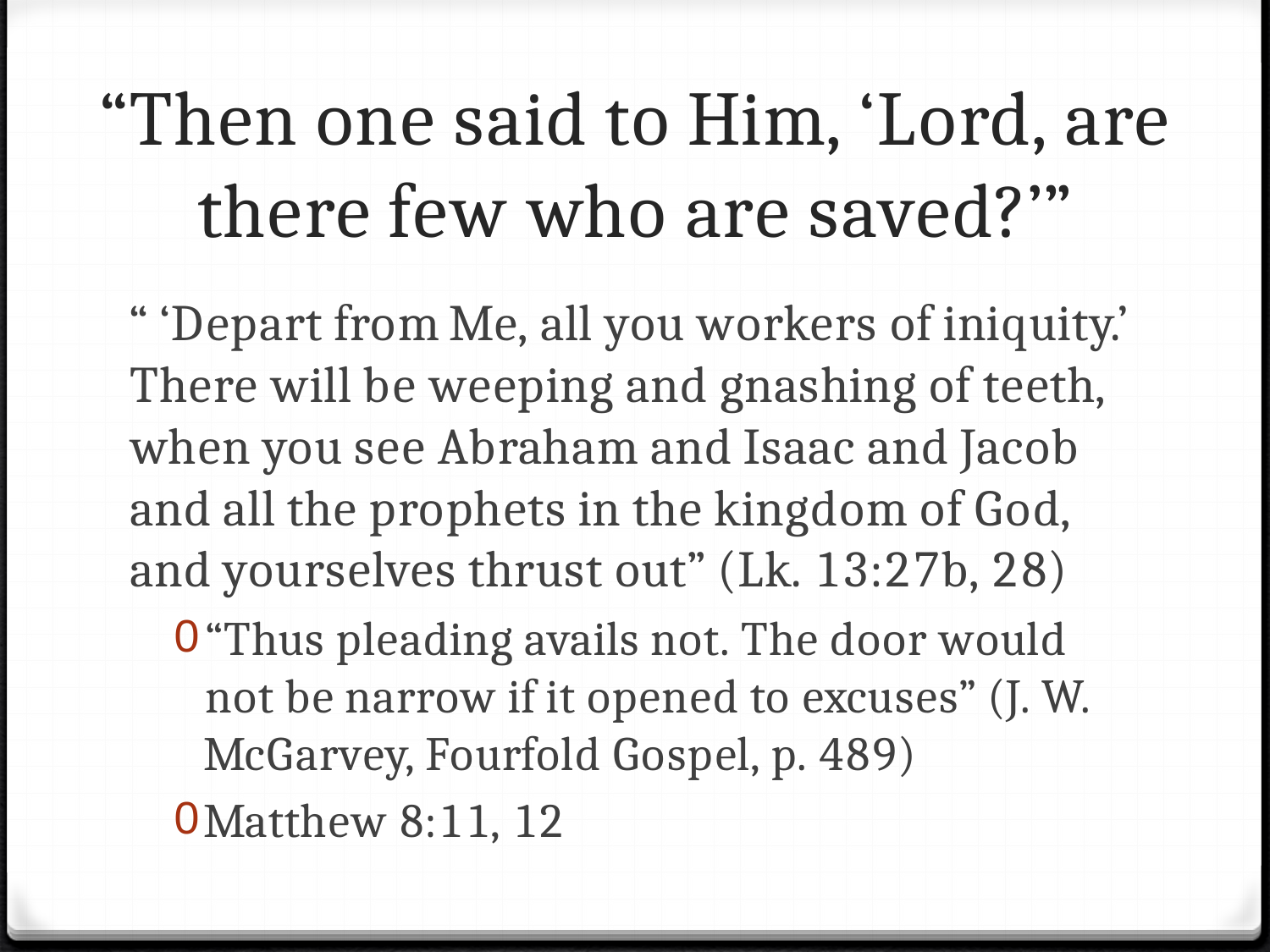

# “Then one said to Him, ‘Lord, are there few who are saved?’”
“ ‘Depart from Me, all you workers of iniquity.’ There will be weeping and gnashing of teeth, when you see Abraham and Isaac and Jacob and all the prophets in the kingdom of God, and yourselves thrust out” (Lk. 13:27b, 28)
“Thus pleading avails not. The door would not be narrow if it opened to excuses” (J. W. McGarvey, Fourfold Gospel, p. 489)
Matthew 8:11, 12